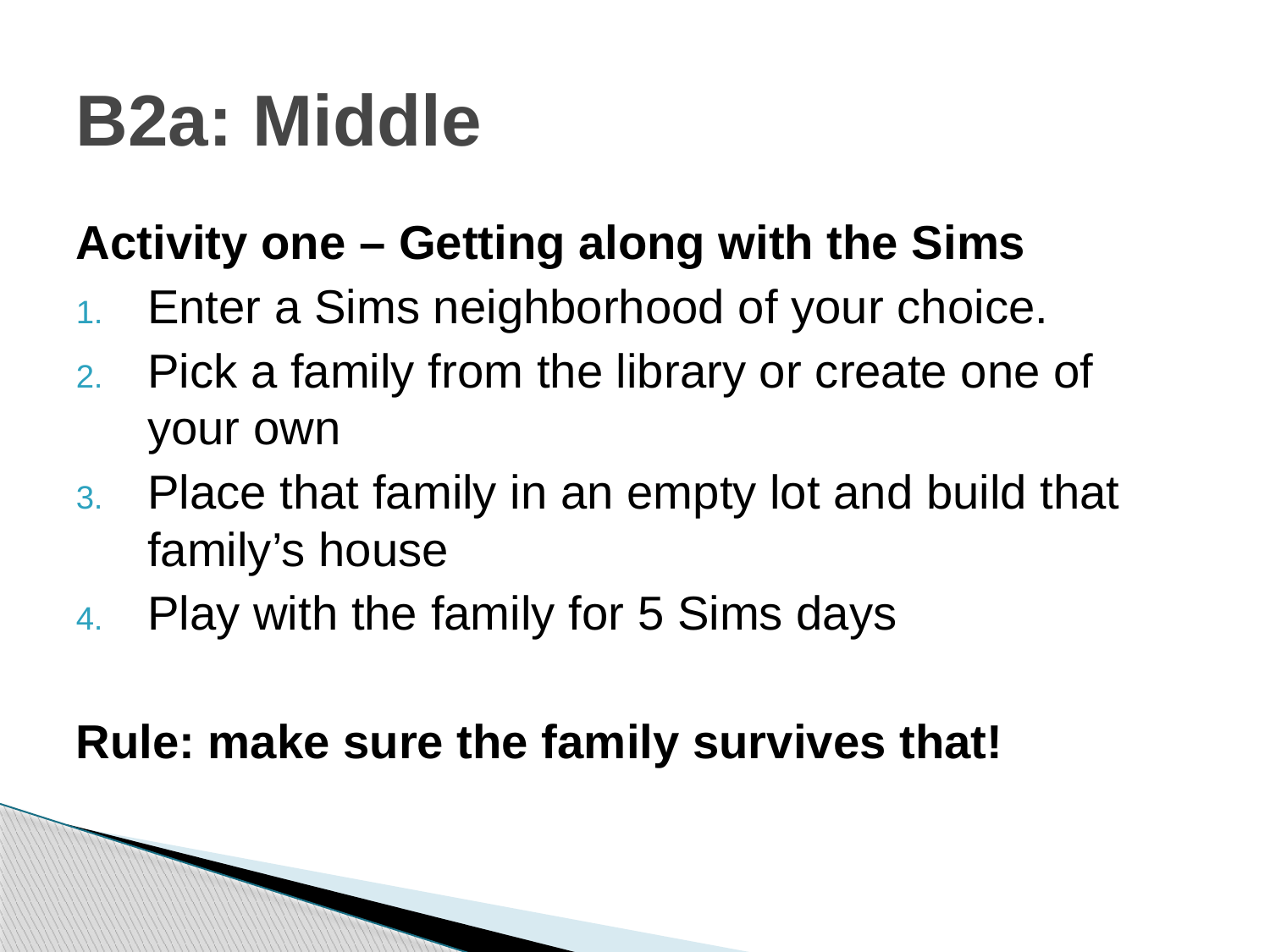

# B2a: Middle
Activity one – Getting along with the Sims
Enter a Sims neighborhood of your choice.
Pick a family from the library or create one of your own
Place that family in an empty lot and build that family’s house
Play with the family for 5 Sims days

Rule: make sure the family survives that!